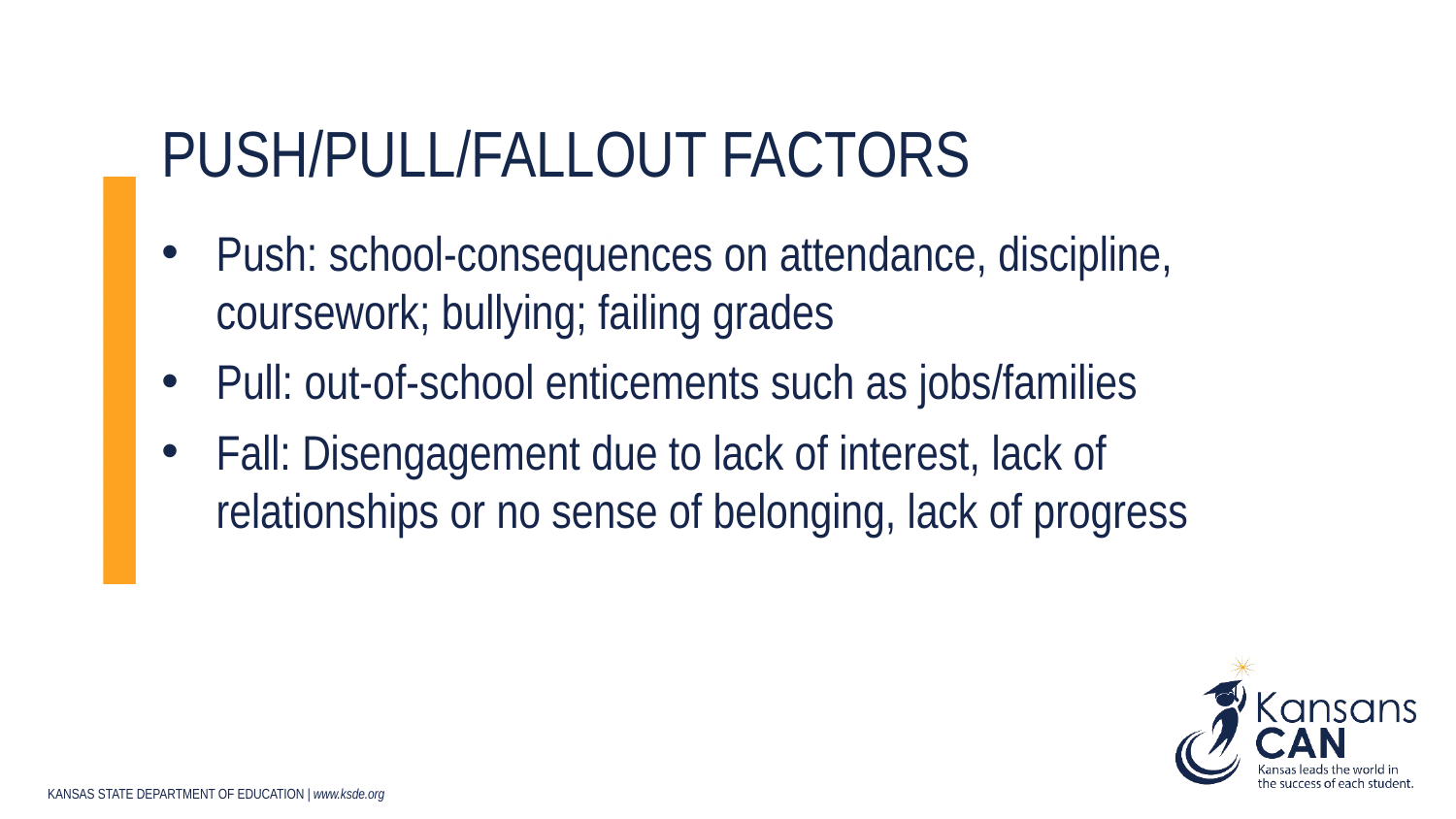

# Push/pull/fallout factors
Push: school-consequences on attendance, discipline, coursework; bullying; failing grades
Pull: out-of-school enticements such as jobs/families
Fall: Disengagement due to lack of interest, lack of relationships or no sense of belonging, lack of progress